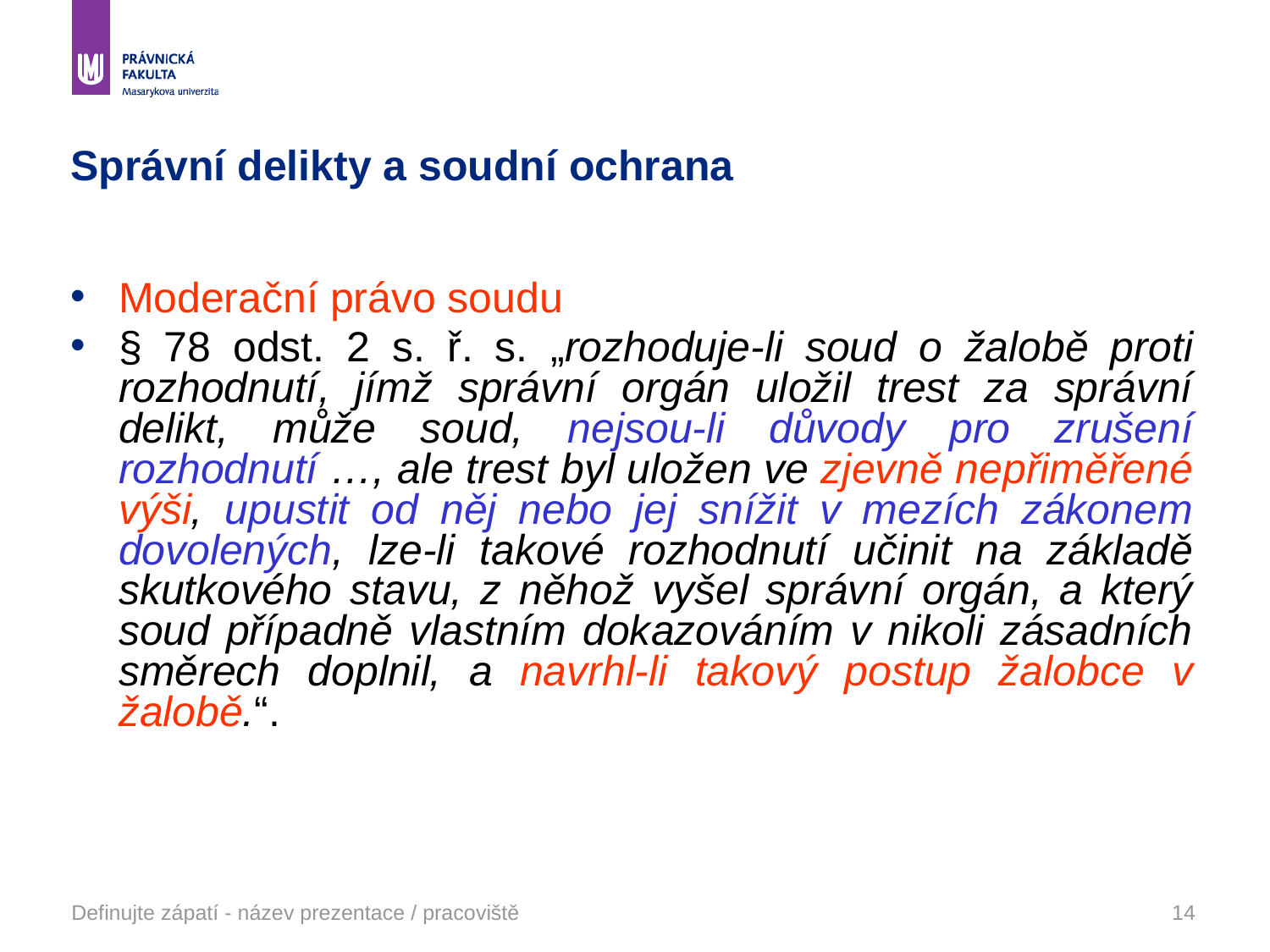

# Správní delikty a soudní ochrana
Moderační právo soudu
§ 78 odst. 2 s. ř. s. „rozhoduje-li soud o žalobě proti rozhodnutí, jímž správní orgán uložil trest za správní delikt, může soud, nejsou-li důvody pro zrušení rozhodnutí …, ale trest byl uložen ve zjevně nepřiměřené výši, upustit od něj nebo jej snížit v mezích zákonem dovolených, lze-li takové rozhodnutí učinit na základě skutkového stavu, z něhož vyšel správní orgán, a který soud případně vlastním dokazováním v nikoli zásadních směrech doplnil, a navrhl-li takový postup žalobce v žalobě.“.

Definujte zápatí - název prezentace / pracoviště
14